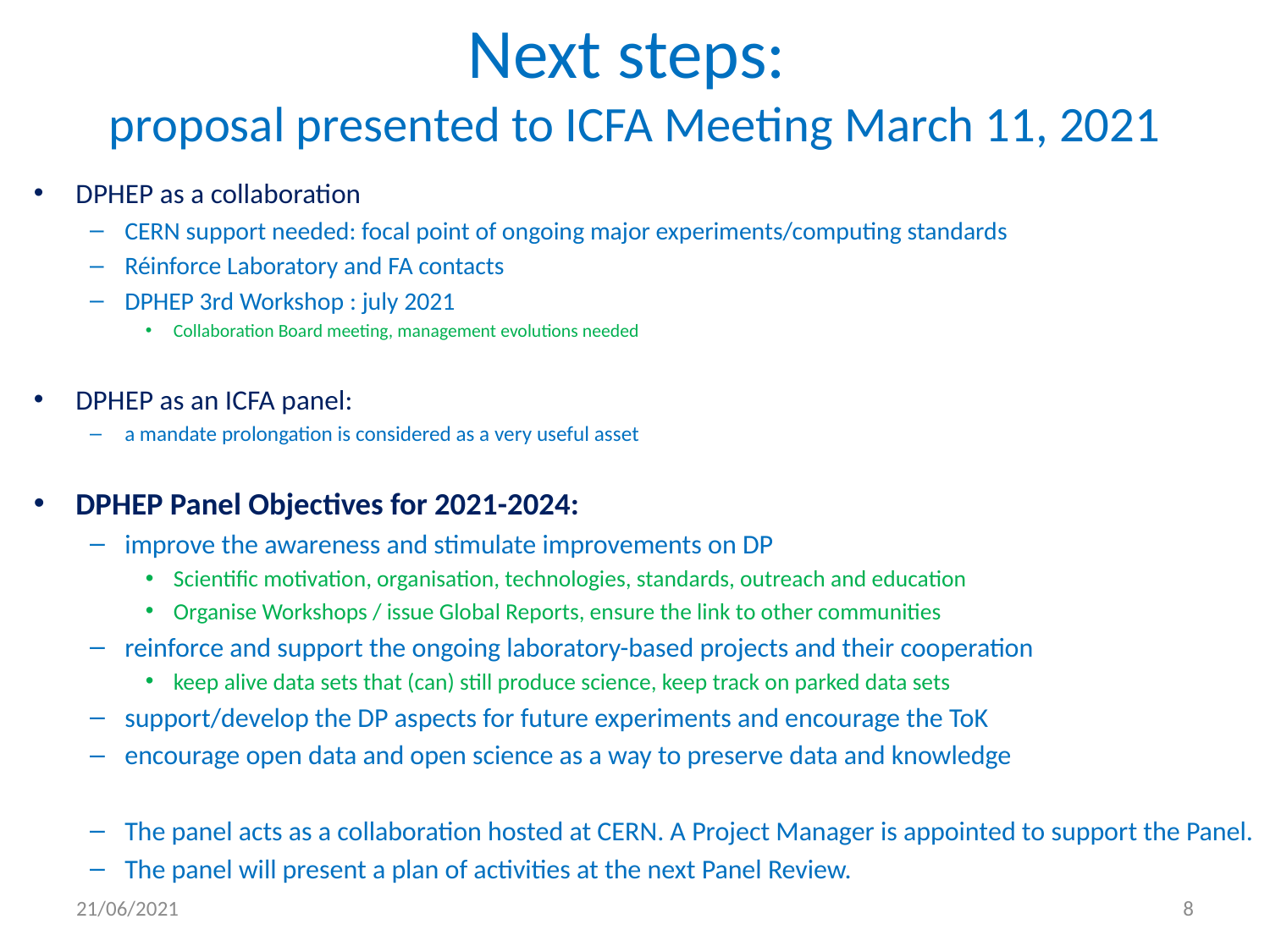

# Next steps: proposal presented to ICFA Meeting March 11, 2021
DPHEP as a collaboration
CERN support needed: focal point of ongoing major experiments/computing standards
Réinforce Laboratory and FA contacts
DPHEP 3rd Workshop : july 2021
Collaboration Board meeting, management evolutions needed

DPHEP as an ICFA panel:
a mandate prolongation is considered as a very useful asset

DPHEP Panel Objectives for 2021-2024:
improve the awareness and stimulate improvements on DP
Scientific motivation, organisation, technologies, standards, outreach and education
Organise Workshops / issue Global Reports, ensure the link to other communities
reinforce and support the ongoing laboratory-based projects and their cooperation
keep alive data sets that (can) still produce science, keep track on parked data sets
support/develop the DP aspects for future experiments and encourage the ToK
encourage open data and open science as a way to preserve data and knowledge

The panel acts as a collaboration hosted at CERN. A Project Manager is appointed to support the Panel.
The panel will present a plan of activities at the next Panel Review.
21/06/2021
8